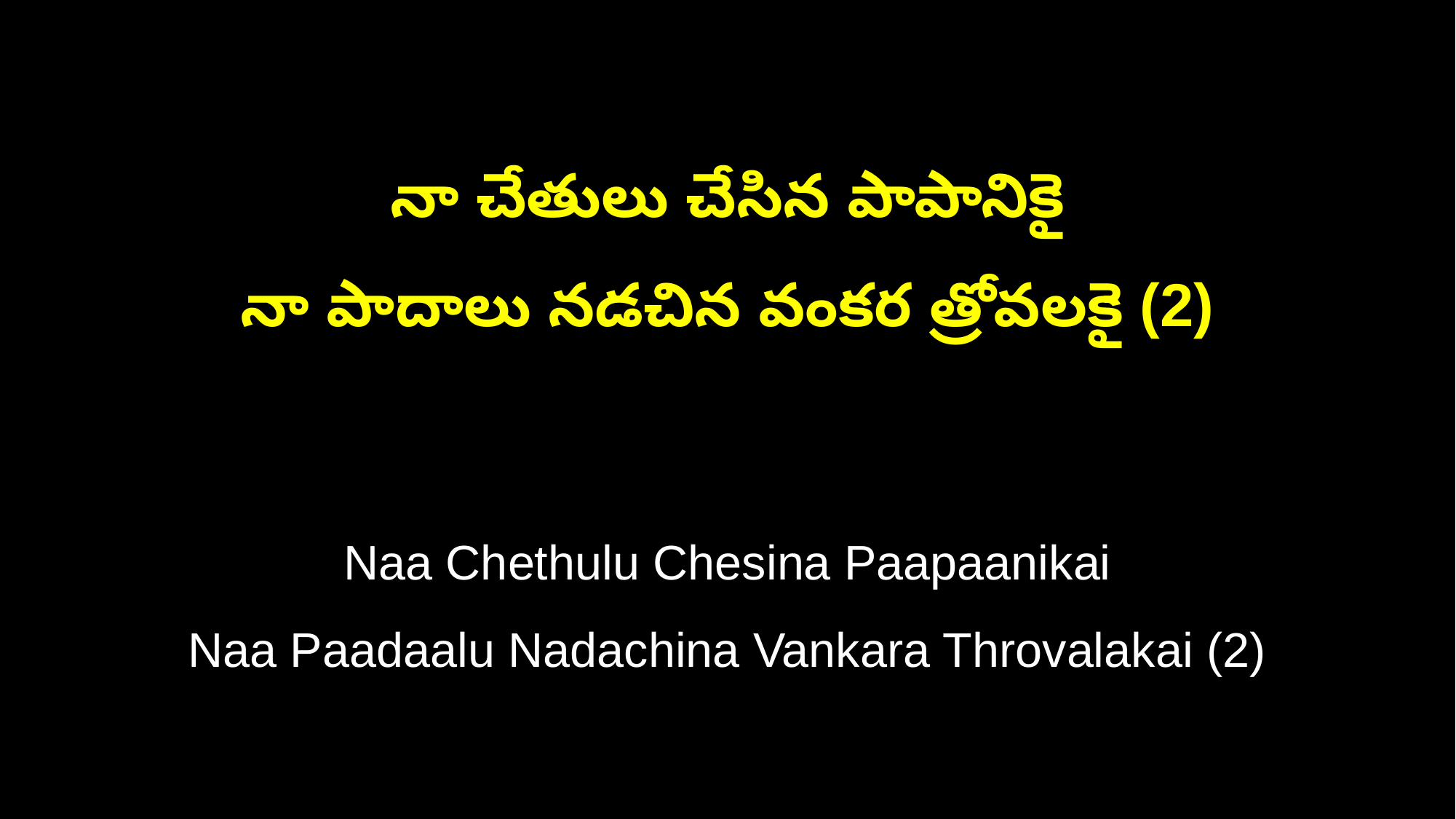

నా చేతులు చేసిన పాపానికై
నా పాదాలు నడచిన వంకర త్రోవలకై (2)
Naa Chethulu Chesina Paapaanikai
Naa Paadaalu Nadachina Vankara Throvalakai (2)